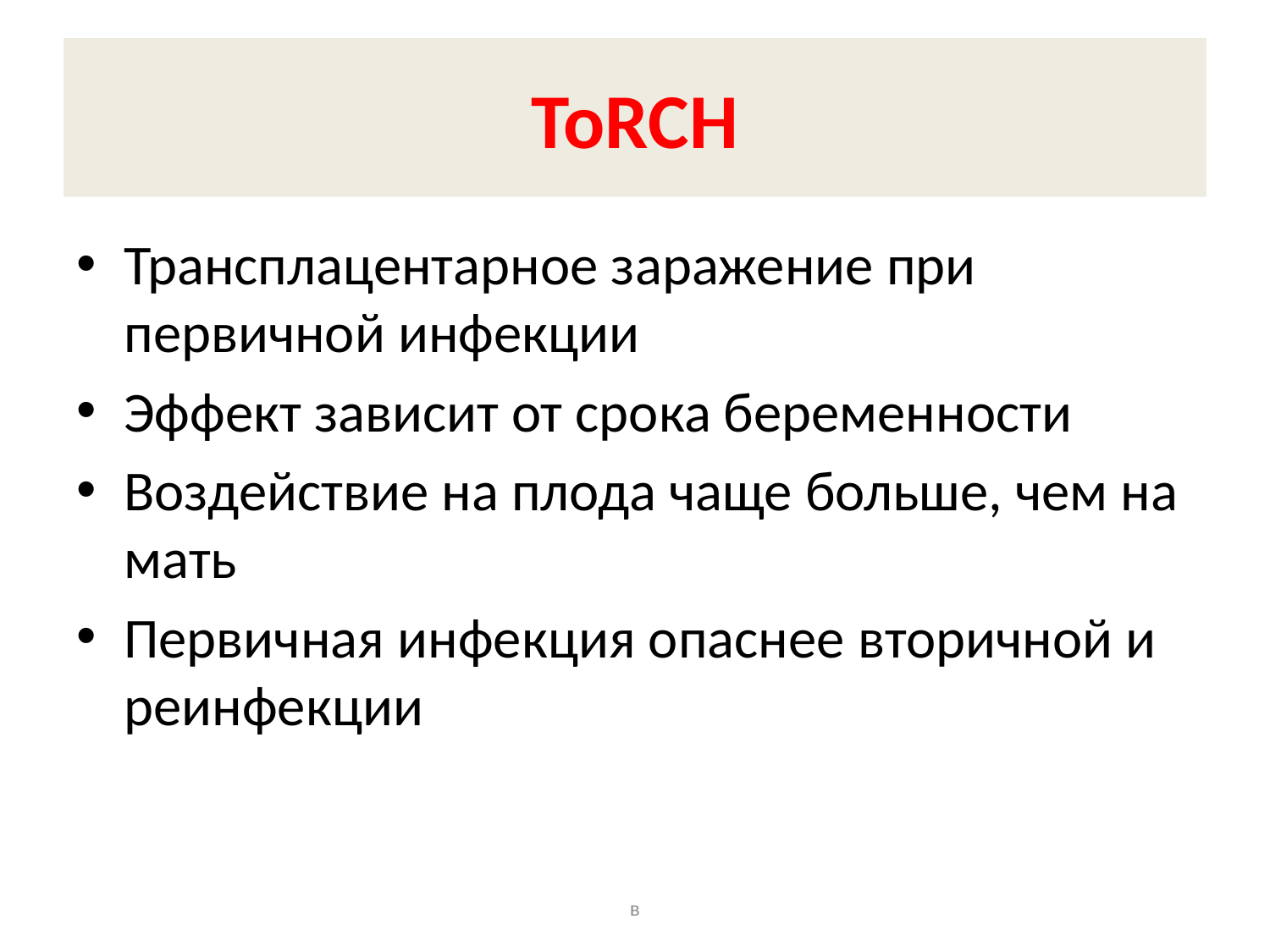

# ToRCH
Трансплацентарное заражение при первичной инфекции
Эффект зависит от срока беременности
Воздействие на плода чаще больше, чем на мать
Первичная инфекция опаснее вторичной и реинфекции
в